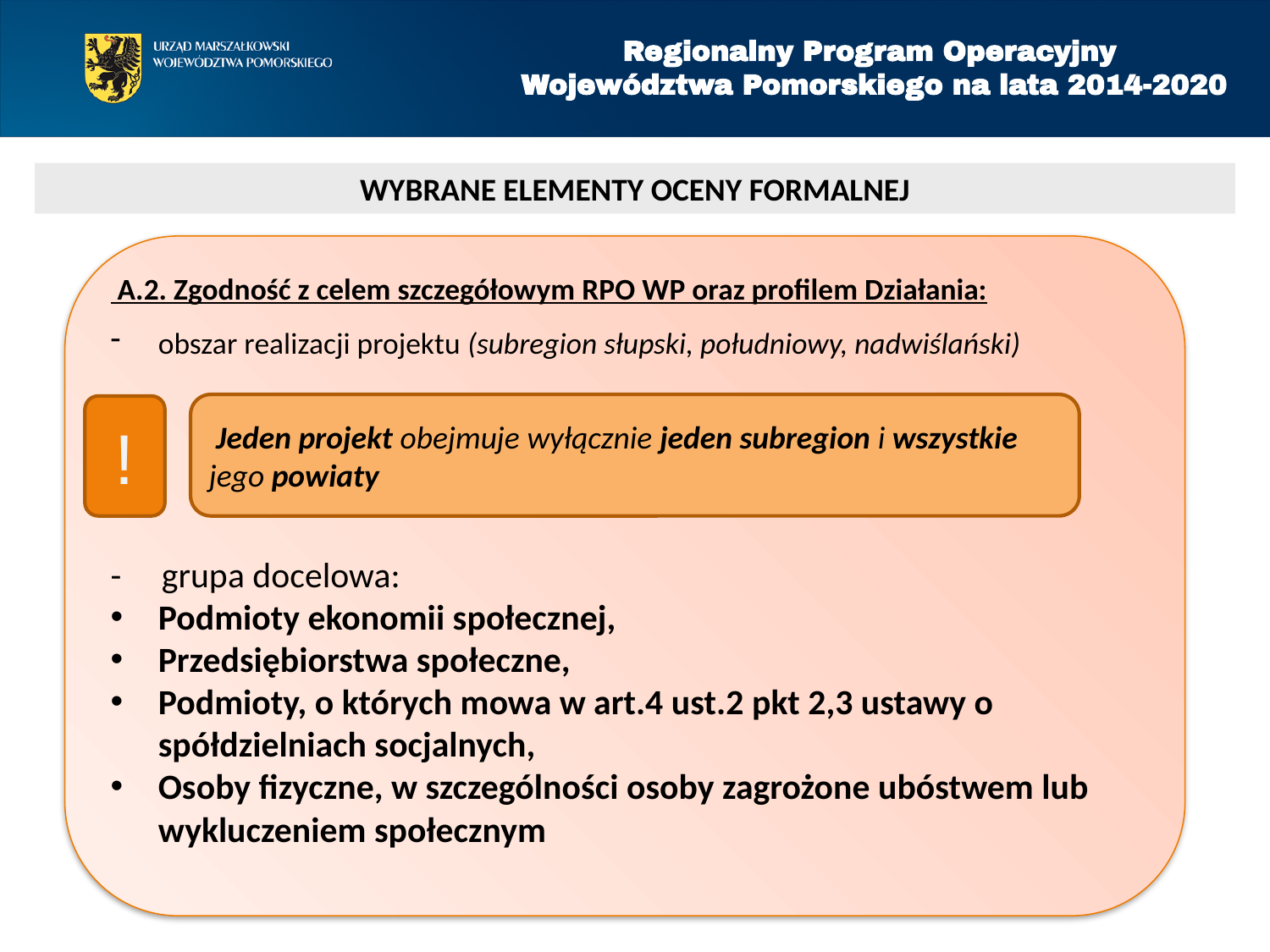

Regionalny Program Operacyjny
Województwa Pomorskiego na lata 2014-2020
 WYBRANE ELEMENTY OCENY FORMALNEJ
 A.2. Zgodność z celem szczegółowym RPO WP oraz profilem Działania:
obszar realizacji projektu (subregion słupski, południowy, nadwiślański)

-     grupa docelowa:
Podmioty ekonomii społecznej,
Przedsiębiorstwa społeczne,
Podmioty, o których mowa w art.4 ust.2 pkt 2,3 ustawy o spółdzielniach socjalnych,
Osoby fizyczne, w szczególności osoby zagrożone ubóstwem lub wykluczeniem społecznym

 Jeden projekt obejmuje wyłącznie jeden subregion i wszystkie jego powiaty
!